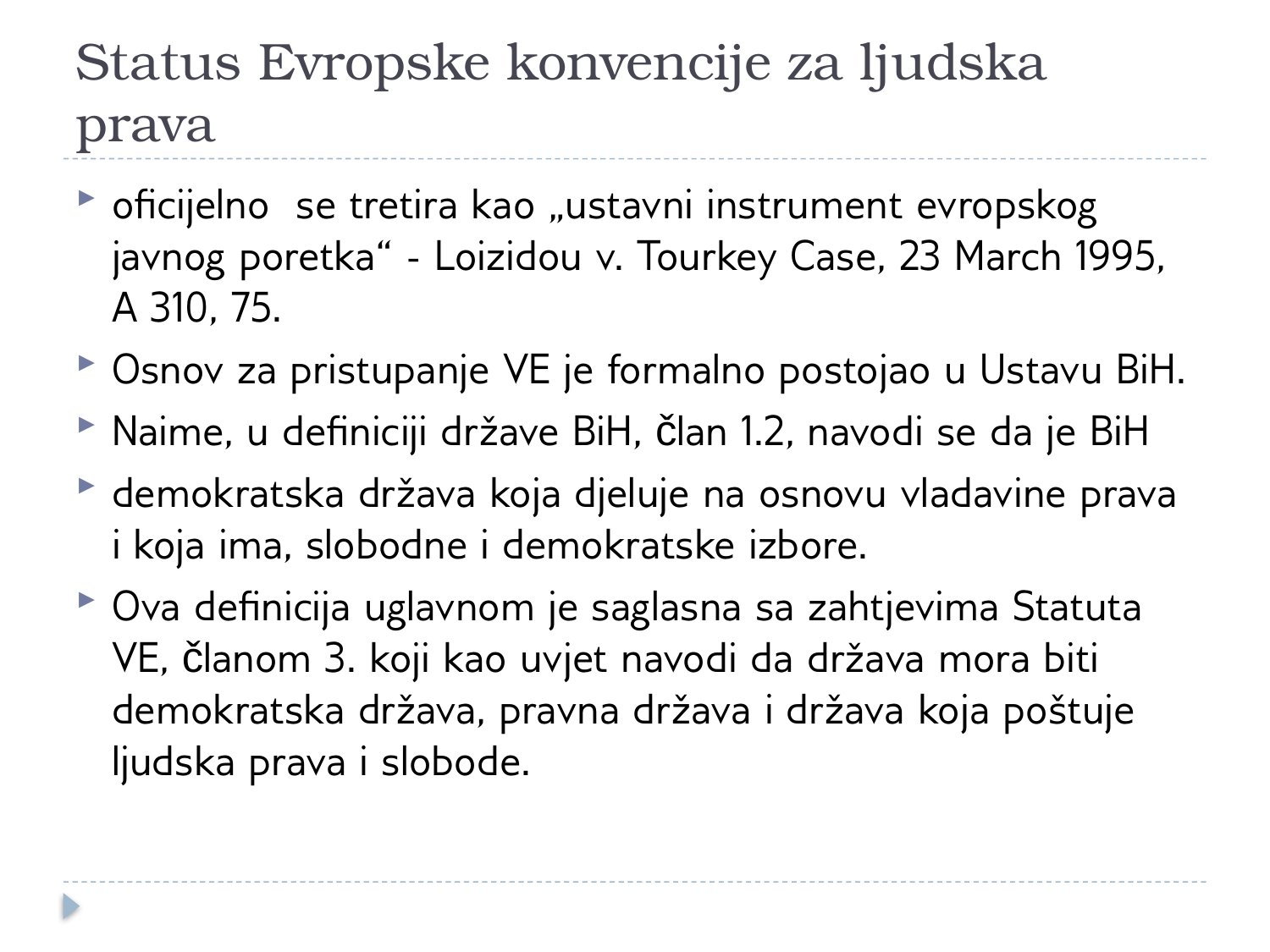

# Status Evropske konvencije za ljudska prava
oficijelno  se tretira kao „ustavni instrument evropskog javnog poretka“ - Loizidou v. Tourkey Case, 23 March 1995, A 310, 75.
Osnov za pristupanje VE je formalno postojao u Ustavu BiH.
Naime, u definiciji države BiH, član 1.2, navodi se da je BiH
demokratska država koja djeluje na osnovu vladavine prava i koja ima, slobodne i demokratske izbore.
Ova definicija uglavnom je saglasna sa zahtjevima Statuta VE, članom 3. koji kao uvjet navodi da država mora biti demokratska država, pravna država i država koja poštuje ljudska prava i slobode.